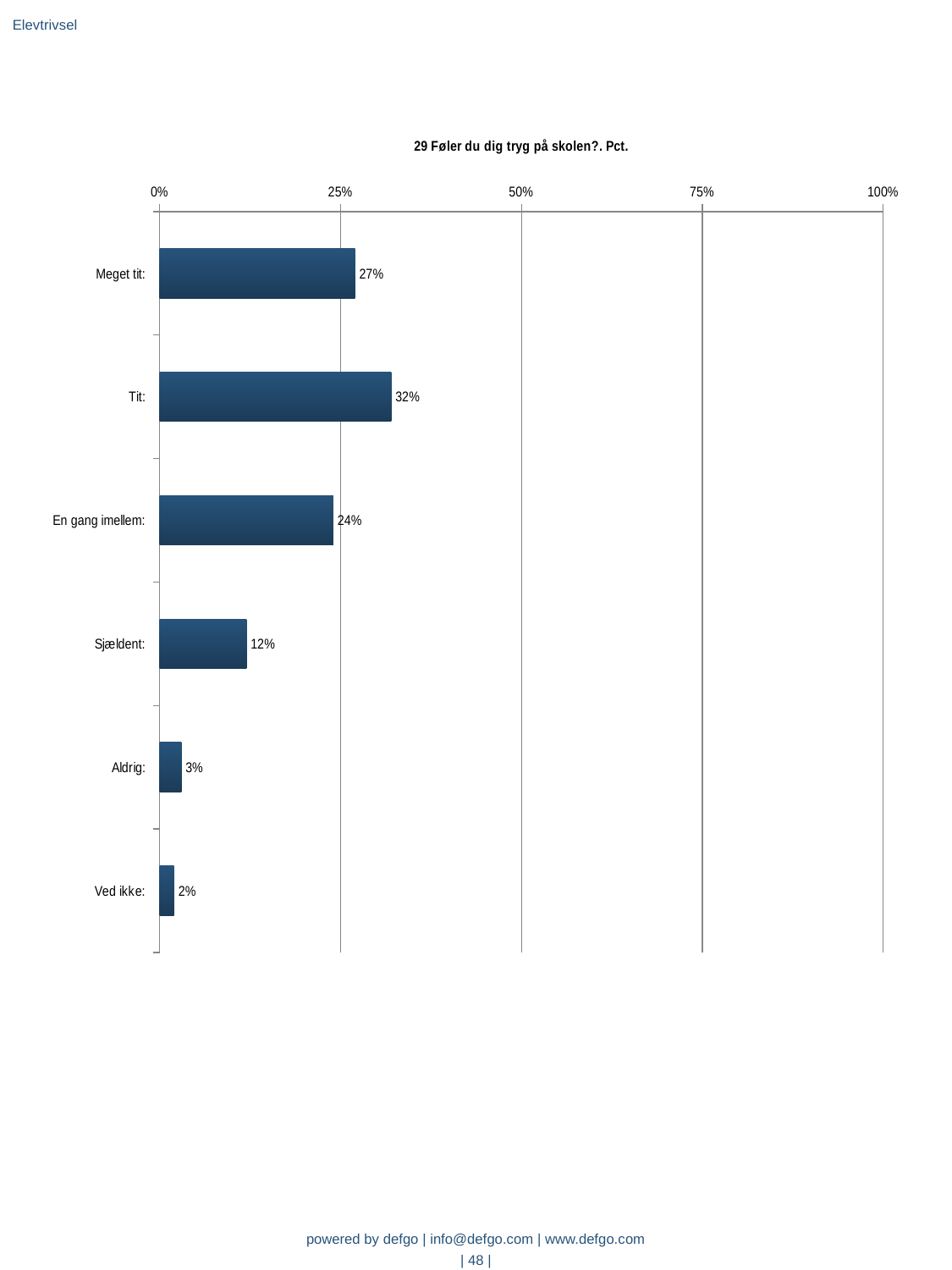

Elevtrivsel

### Chart: 29 Føler du dig tryg på skolen?. Pct.

| Category | Føler du dig tryg på skolen? |
|---|---|
| Meget tit:  | 0.27 |
| Tit:  | 0.32 |
| En gang imellem:  | 0.24 |
| Sjældent:  | 0.12 |
| Aldrig:  | 0.03 |
|  Ved ikke:  | 0.02 |
powered by defgo | info@defgo.com | www.defgo.com
| 48 |